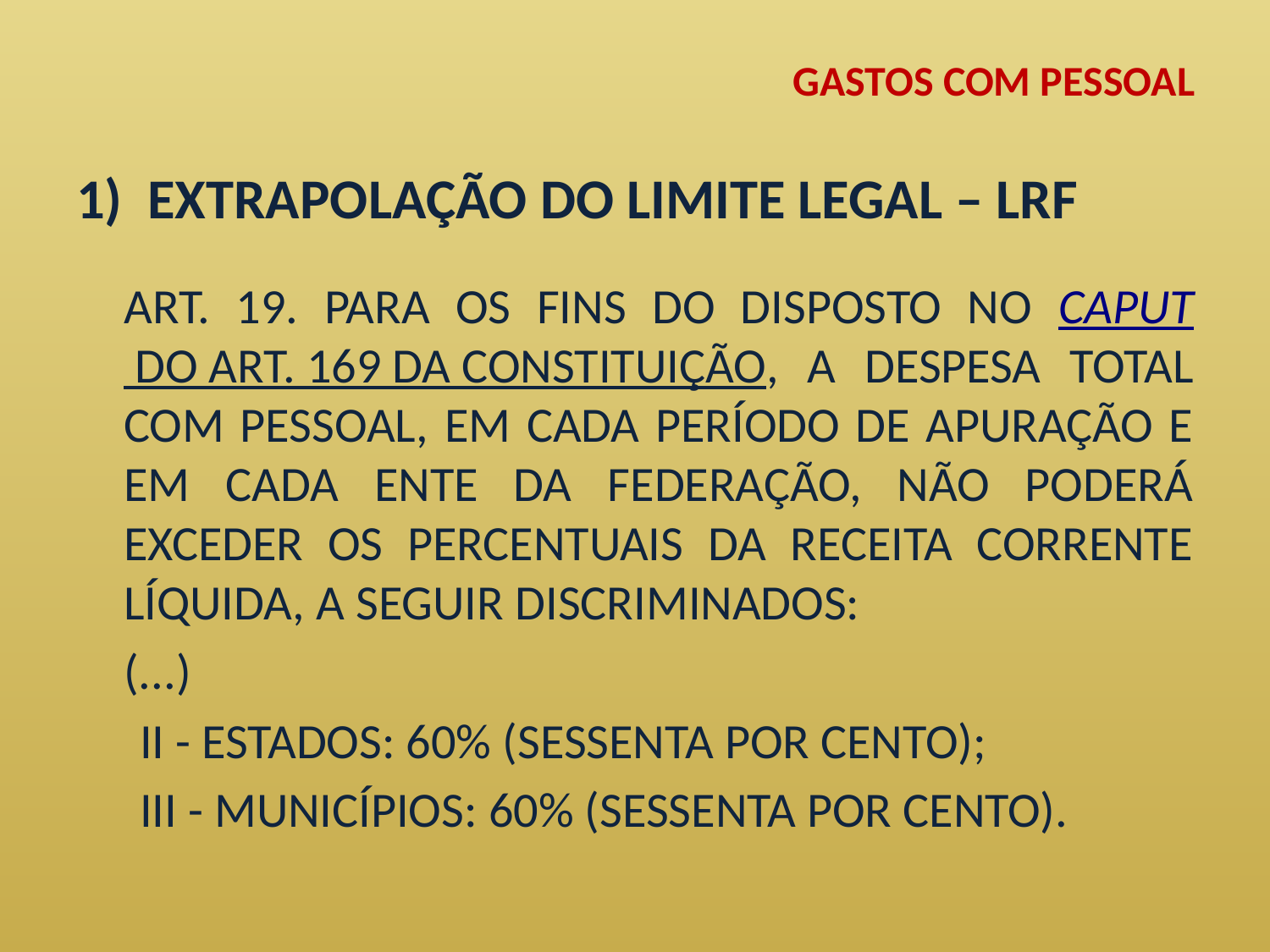

# GASTOS COM PESSOAL
EXTRAPOLAÇÃO DO LIMITE LEGAL – LRF

	ART. 19. PARA OS FINS DO DISPOSTO NO CAPUT DO ART. 169 DA CONSTITUIÇÃO, A DESPESA TOTAL COM PESSOAL, EM CADA PERÍODO DE APURAÇÃO E EM CADA ENTE DA FEDERAÇÃO, NÃO PODERÁ EXCEDER OS PERCENTUAIS DA RECEITA CORRENTE LÍQUIDA, A SEGUIR DISCRIMINADOS:
	(...)
II - ESTADOS: 60% (SESSENTA POR CENTO);
III - MUNICÍPIOS: 60% (SESSENTA POR CENTO).